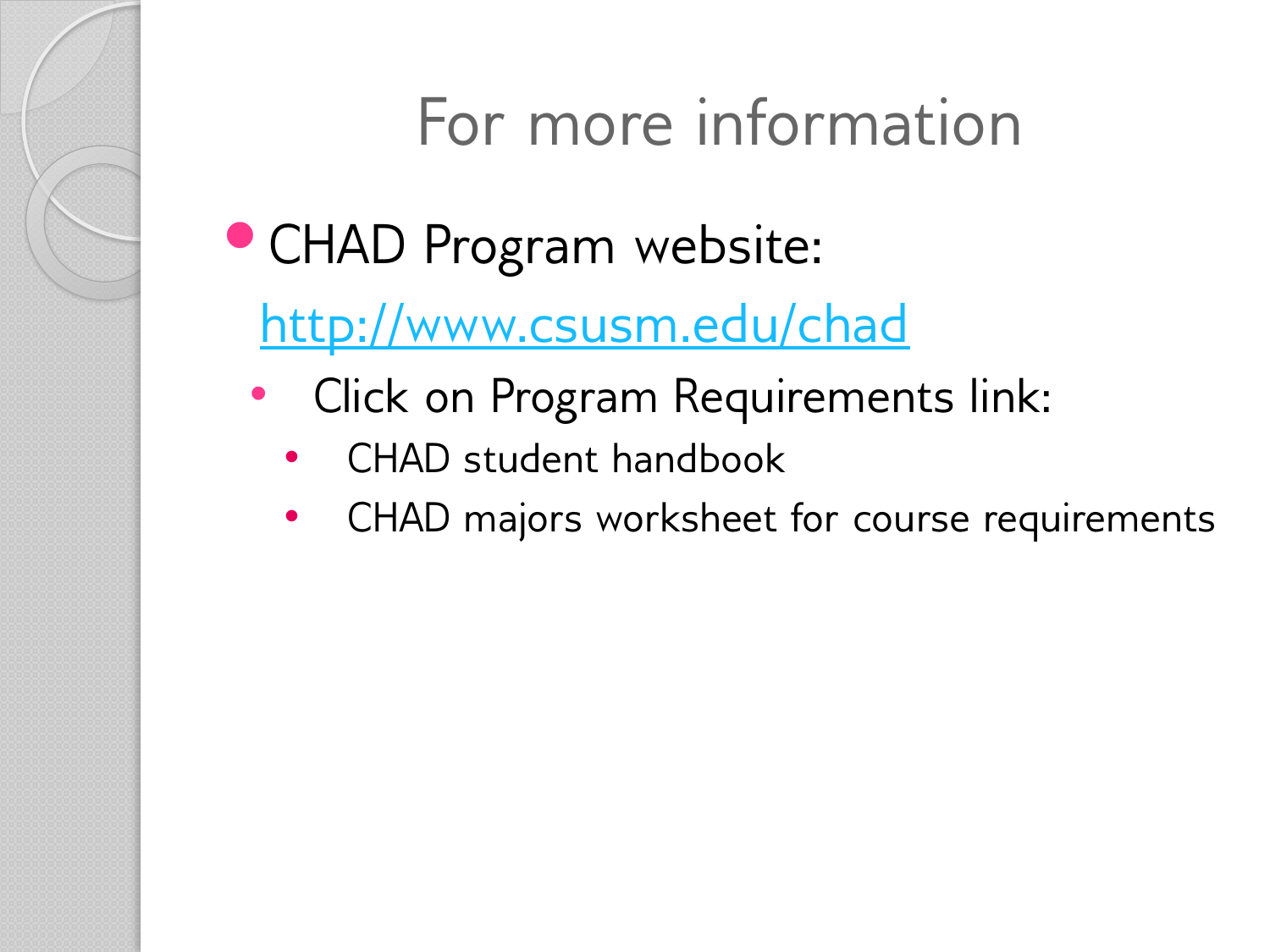

# For more information
CHAD Program website:
http://www.csusm.edu/chad
Click on Program Requirements link:
CHAD student handbook
CHAD majors worksheet for course requirements